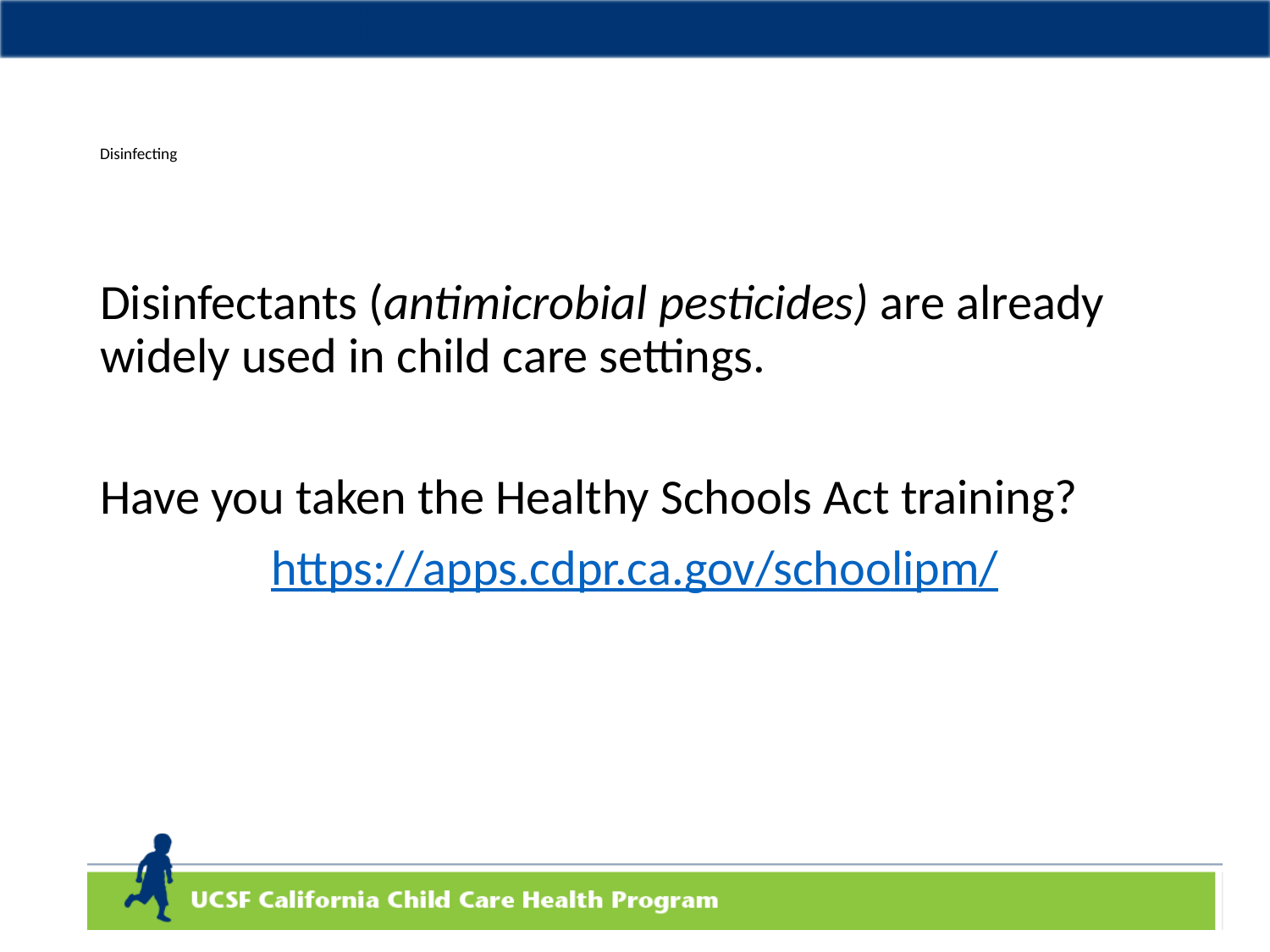

# Disinfecting
Disinfectants (antimicrobial pesticides) are already widely used in child care settings.

Have you taken the Healthy Schools Act training?
https://apps.cdpr.ca.gov/schoolipm/